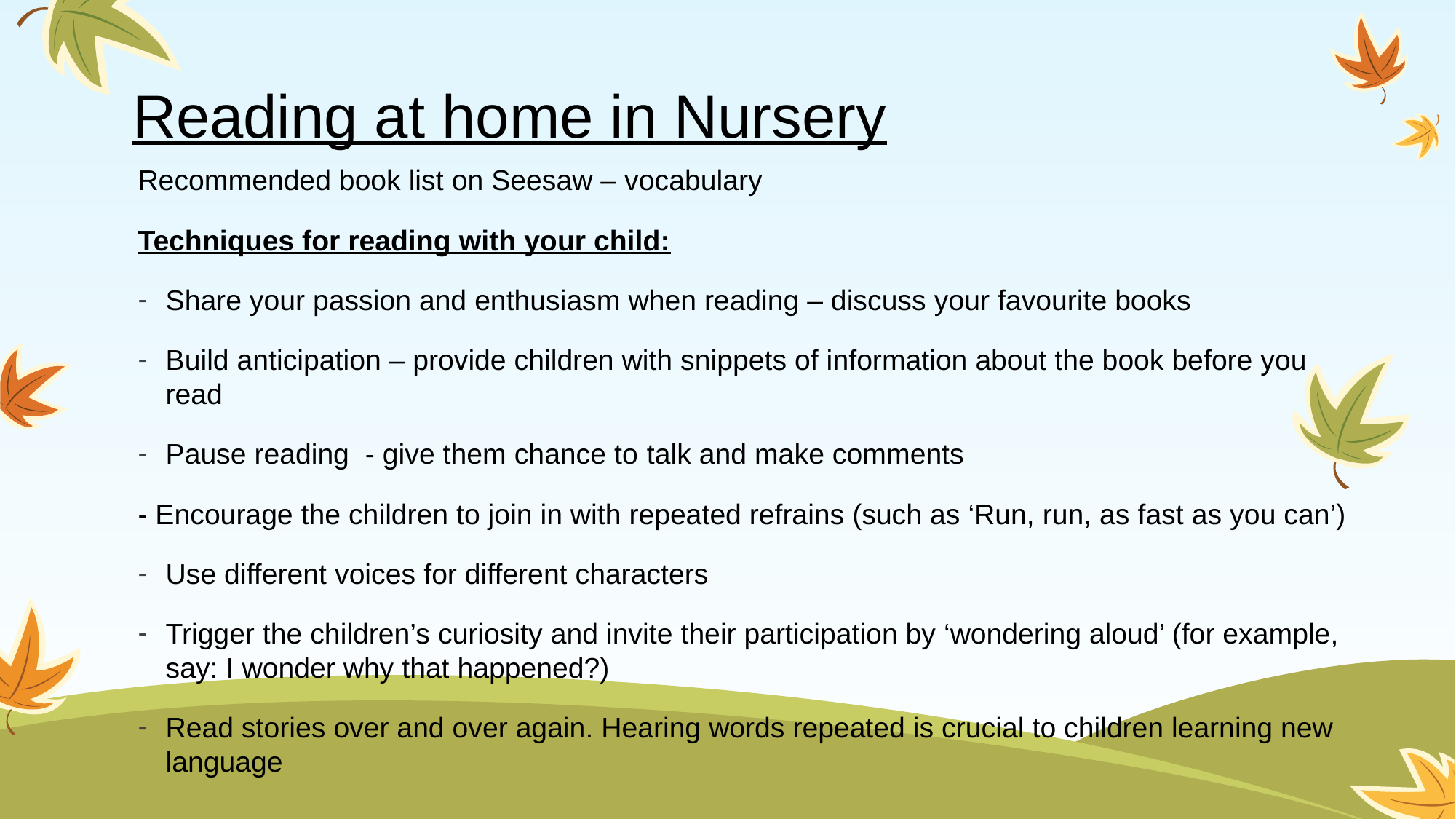

# Reading at home in Nursery
Recommended book list on Seesaw – vocabulary
Techniques for reading with your child:
Share your passion and enthusiasm when reading – discuss your favourite books
Build anticipation – provide children with snippets of information about the book before you read
Pause reading  - give them chance to talk and make comments
- Encourage the children to join in with repeated refrains (such as ‘Run, run, as fast as you can’)
Use different voices for different characters
Trigger the children’s curiosity and invite their participation by ‘wondering aloud’ (for example, say: I wonder why that happened?)
Read stories over and over again. Hearing words repeated is crucial to children learning new language